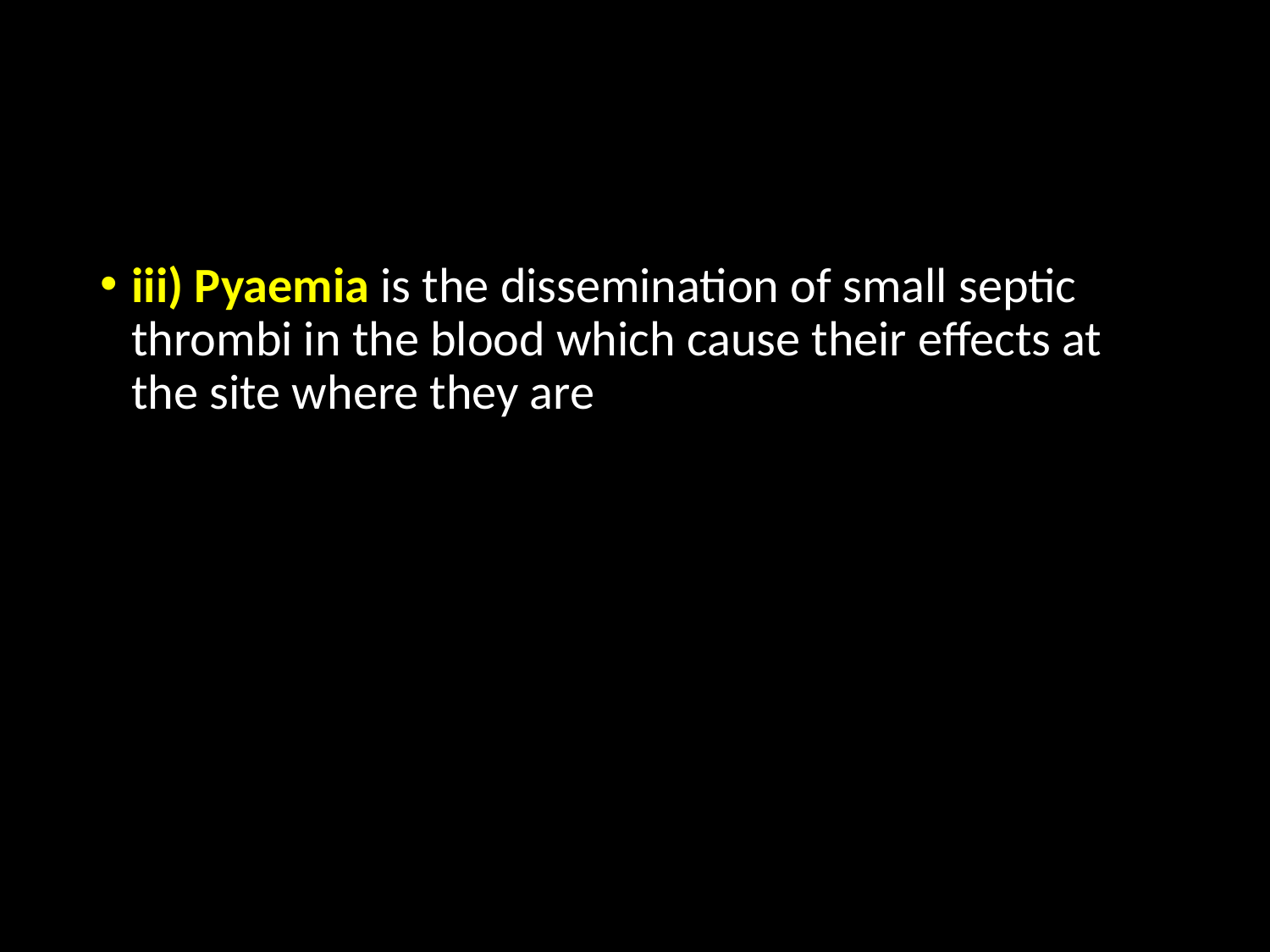

#
iii) Pyaemia is the dissemination of small septic thrombi in the blood which cause their effects at the site where they are